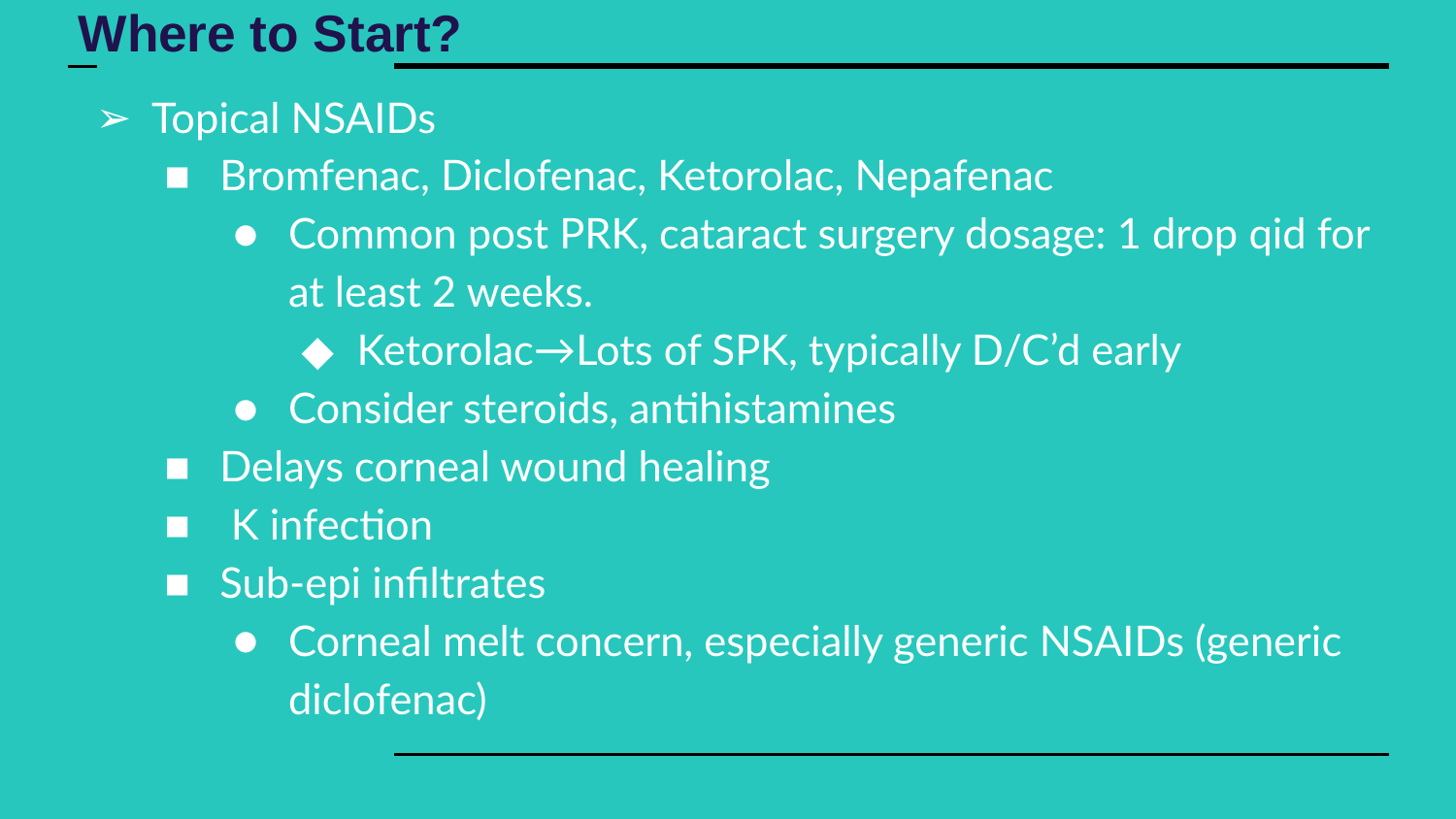

# Where to Start?
Topical NSAIDs
Bromfenac, Diclofenac, Ketorolac, Nepafenac
Common post PRK, cataract surgery dosage: 1 drop qid for at least 2 weeks.
Ketorolac→Lots of SPK, typically D/C’d early
Consider steroids, antihistamines
Delays corneal wound healing
 K infection
Sub-epi infiltrates
Corneal melt concern, especially generic NSAIDs (generic diclofenac)